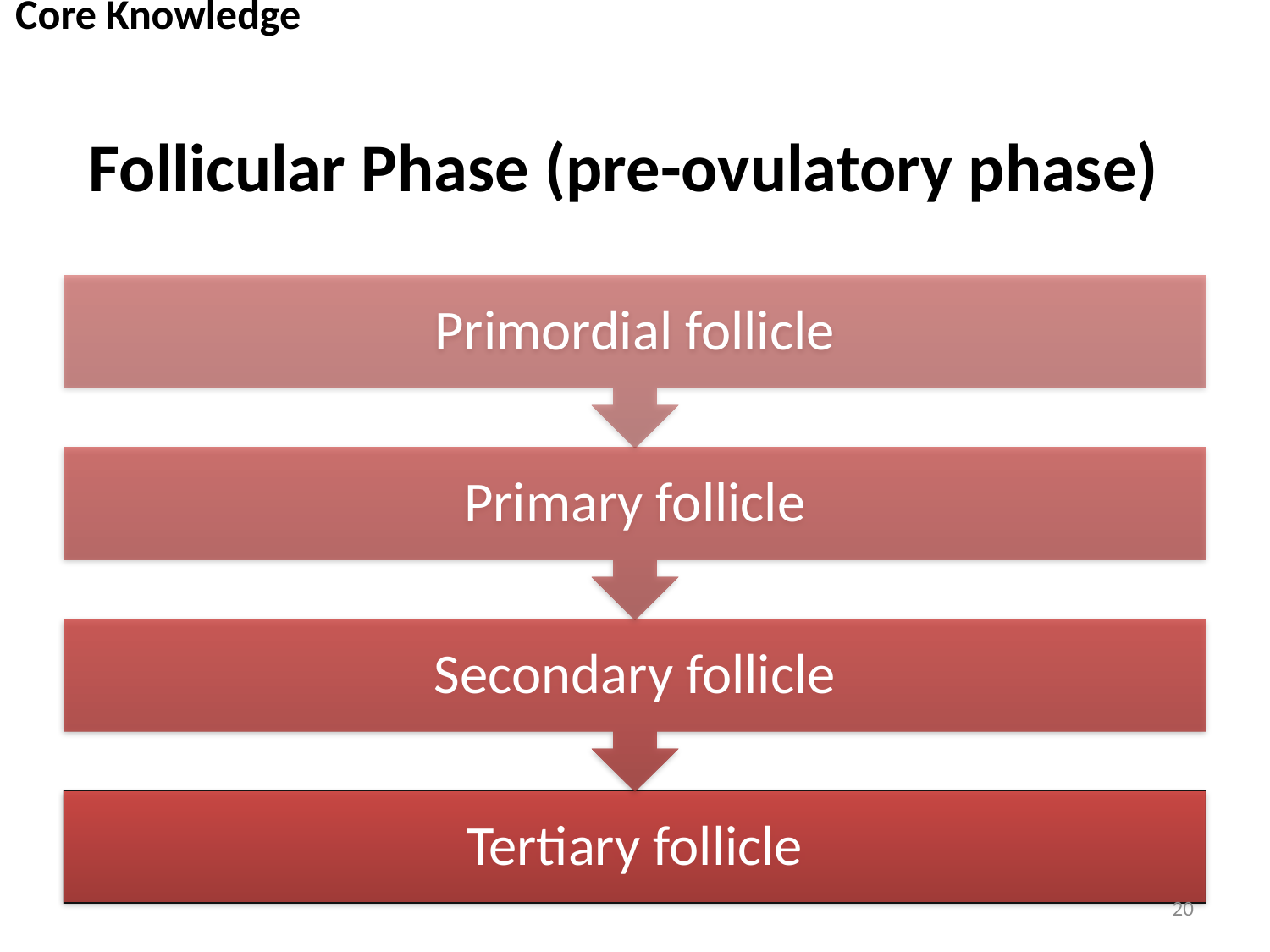

Core Knowledge
# Follicular Phase (pre-ovulatory phase)
Tertiary follicle
Secondary follicle
Primary follicle
Primordial follicle
20